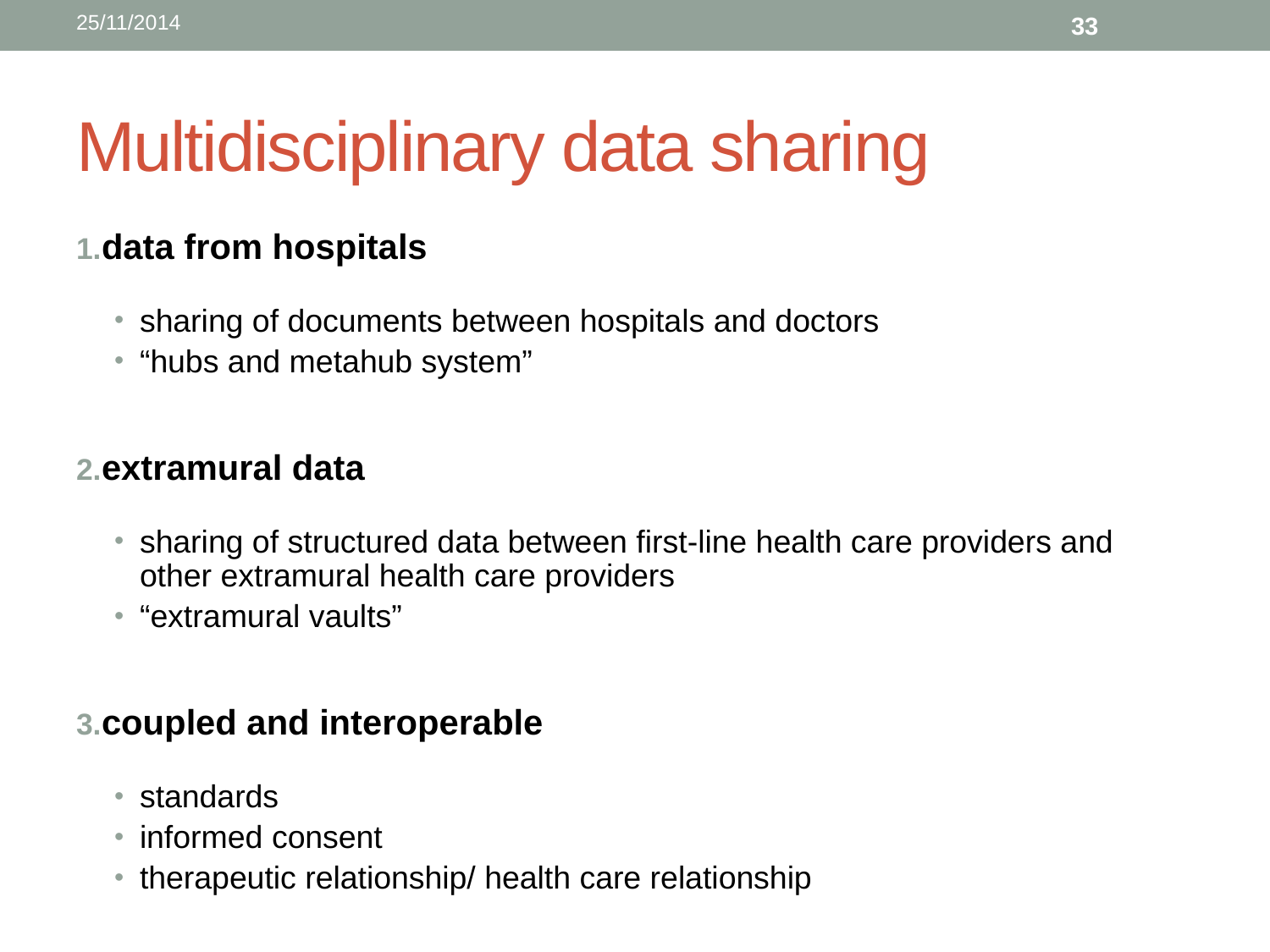

25/11/2014
33
# Multidisciplinary data sharing
data from hospitals

sharing of documents between hospitals and doctors
“hubs and metahub system”

extramural data

sharing of structured data between first-line health care providers and other extramural health care providers
“extramural vaults”

coupled and interoperable

standards
informed consent
therapeutic relationship/ health care relationship